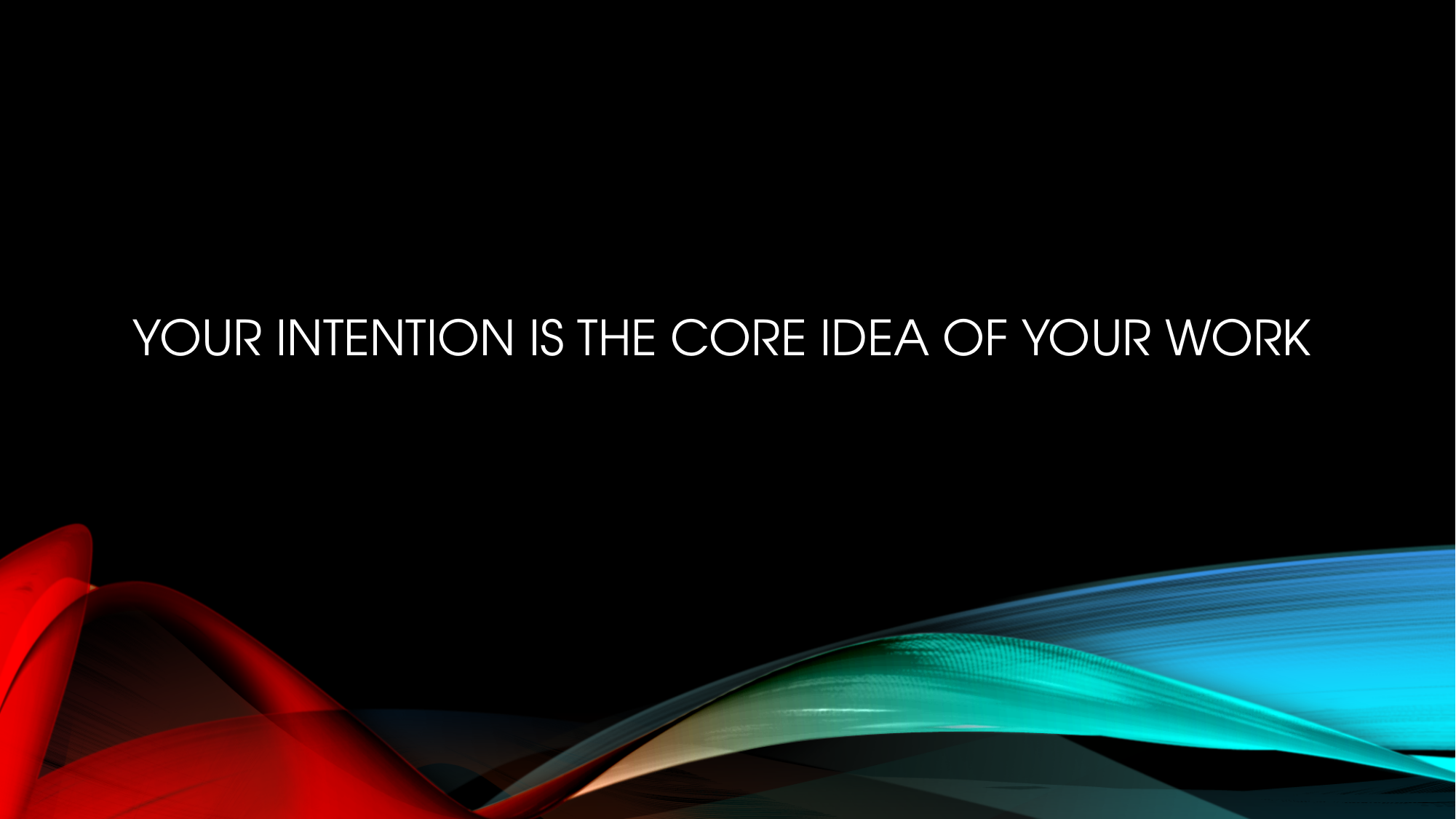

# Your intention is the core idea of your work